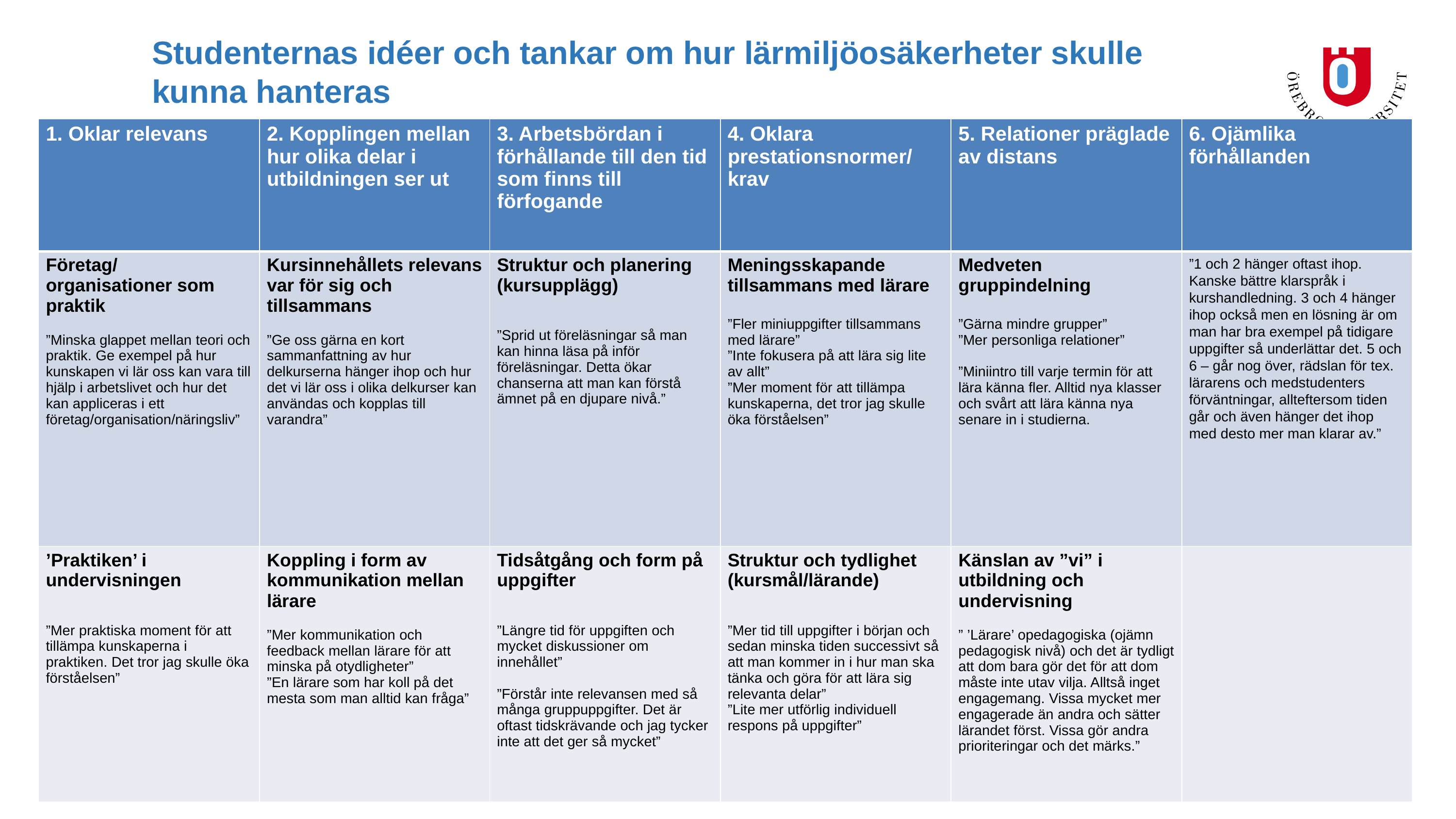

# Studenternas idéer och tankar om hur lärmiljöosäkerheter skulle kunna hanteras
| 1. Oklar relevans | 2. Kopplingen mellan hur olika delar i utbildningen ser ut | 3. Arbetsbördan i förhållande till den tid som finns till förfogande | 4. Oklara prestationsnormer/ krav | 5. Relationer präglade av distans | 6. Ojämlika förhållanden |
| --- | --- | --- | --- | --- | --- |
| Företag/ organisationer som praktik ”Minska glappet mellan teori och praktik. Ge exempel på hur kunskapen vi lär oss kan vara till hjälp i arbetslivet och hur det kan appliceras i ett företag/organisation/näringsliv” | Kursinnehållets relevans var för sig och tillsammans ”Ge oss gärna en kort sammanfattning av hur delkurserna hänger ihop och hur det vi lär oss i olika delkurser kan användas och kopplas till varandra” | Struktur och planering (kursupplägg) ”Sprid ut föreläsningar så man kan hinna läsa på inför föreläsningar. Detta ökar chanserna att man kan förstå ämnet på en djupare nivå.” | Meningsskapande tillsammans med lärare ”Fler miniuppgifter tillsammans med lärare” ”Inte fokusera på att lära sig lite av allt” ”Mer moment för att tillämpa kunskaperna, det tror jag skulle öka förståelsen” | Medveten gruppindelning ”Gärna mindre grupper” ”Mer personliga relationer” ”Miniintro till varje termin för att lära känna fler. Alltid nya klasser och svårt att lära känna nya senare in i studierna. | ”1 och 2 hänger oftast ihop. Kanske bättre klarspråk i kurshandledning. 3 och 4 hänger ihop också men en lösning är om man har bra exempel på tidigare uppgifter så underlättar det. 5 och 6 – går nog över, rädslan för tex. lärarens och medstudenters förväntningar, allteftersom tiden går och även hänger det ihop med desto mer man klarar av.” |
| ’Praktiken’ i undervisningen ”Mer praktiska moment för att tillämpa kunskaperna i praktiken. Det tror jag skulle öka förståelsen” | Koppling i form av kommunikation mellan lärare ”Mer kommunikation och feedback mellan lärare för att minska på otydligheter” ”En lärare som har koll på det mesta som man alltid kan fråga” | Tidsåtgång och form på uppgifter ”Längre tid för uppgiften och mycket diskussioner om innehållet” ”Förstår inte relevansen med så många gruppuppgifter. Det är oftast tidskrävande och jag tycker inte att det ger så mycket” | Struktur och tydlighet (kursmål/lärande) ”Mer tid till uppgifter i början och sedan minska tiden successivt så att man kommer in i hur man ska tänka och göra för att lära sig relevanta delar” ”Lite mer utförlig individuell respons på uppgifter” | Känslan av ”vi” i utbildning och undervisning ” ’Lärare’ opedagogiska (ojämn pedagogisk nivå) och det är tydligt att dom bara gör det för att dom måste inte utav vilja. Alltså inget engagemang. Vissa mycket mer engagerade än andra och sätter lärandet först. Vissa gör andra prioriteringar och det märks.” |  |
2023-09-25
6